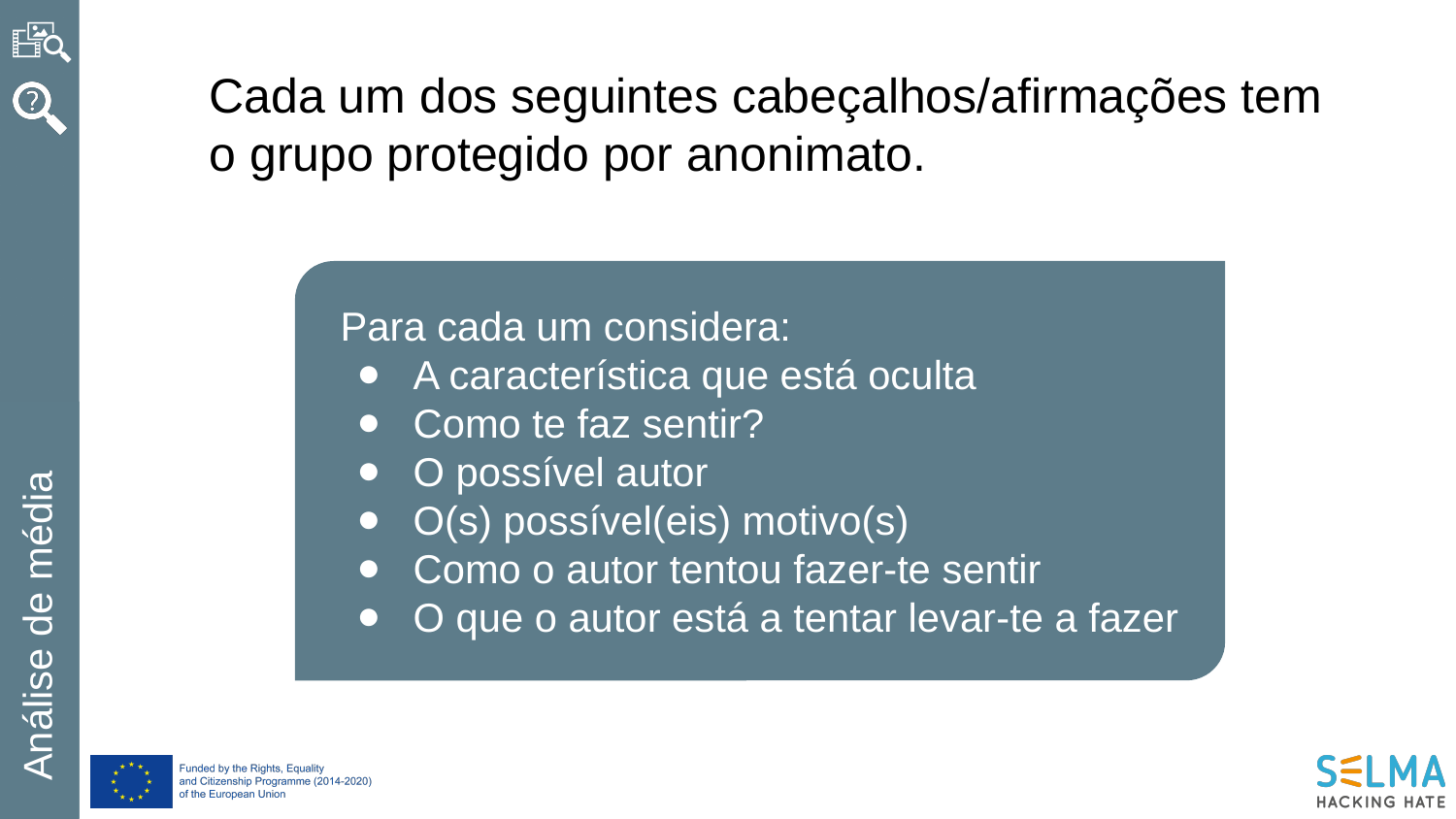

Cada um dos seguintes cabeçalhos/afirmações tem o grupo protegido por anonimato.

Para cada um considera:
A característica que está oculta
Como te faz sentir?
O possível autor
O(s) possível(eis) motivo(s)
Como o autor tentou fazer-te sentir
O que o autor está a tentar levar-te a fazer